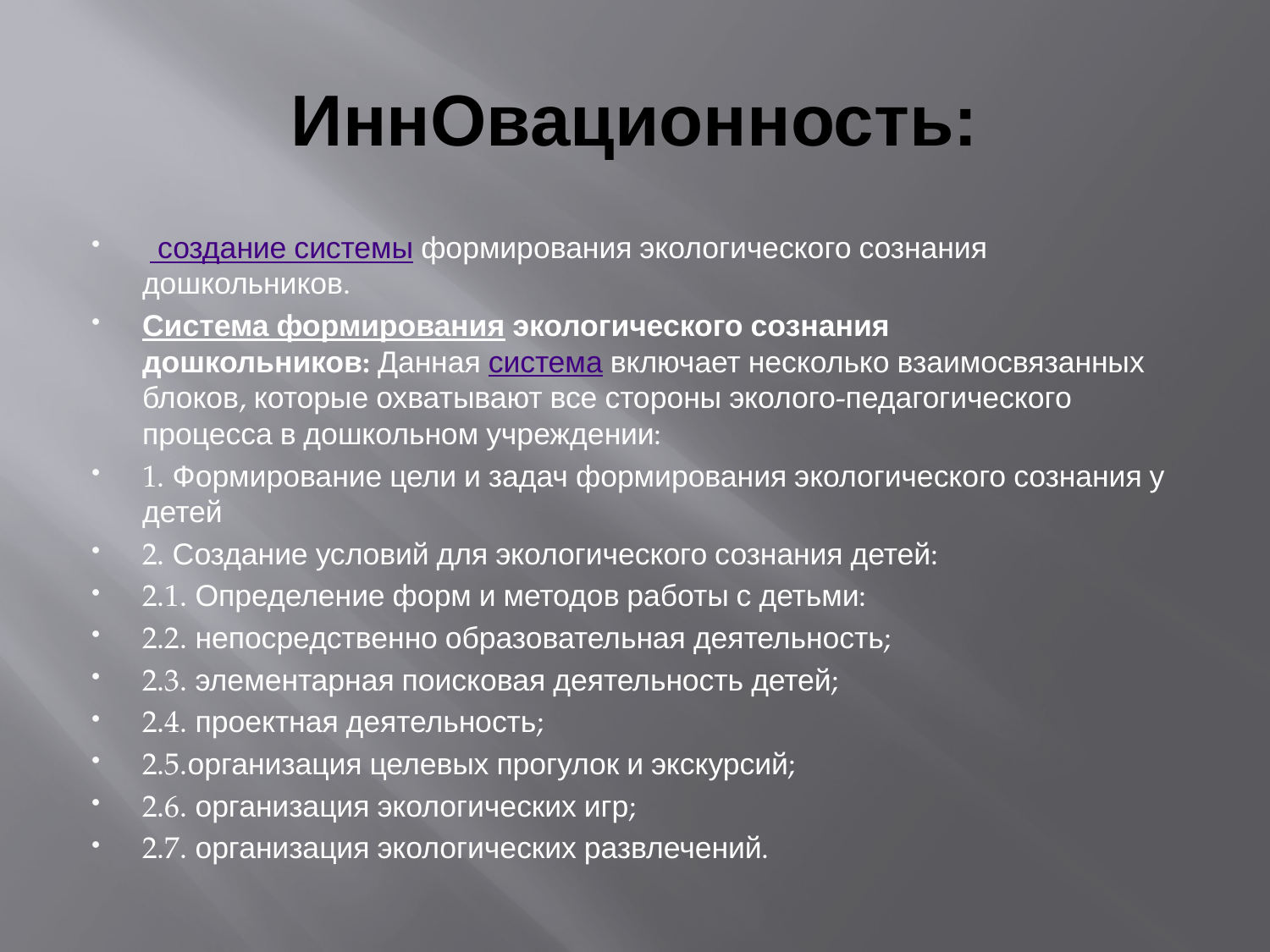

# ИннОвационность:
  создание системы формирования экологического сознания дошкольников.
Система формирования экологического сознания дошкольников: Данная система включает несколько взаимосвязанных блоков, которые охватывают все стороны эколого-педагогического процесса в дошкольном учреждении:
1. Формирование цели и задач формирования экологического сознания у детей
2. Создание условий для экологического сознания детей:
2.1. Определение форм и методов работы с детьми:
2.2. непосредственно образовательная деятельность;
2.3. элементарная поисковая деятельность детей;
2.4. проектная деятельность;
2.5.организация целевых прогулок и экскурсий;
2.6. организация экологических игр;
2.7. организация экологических развлечений.